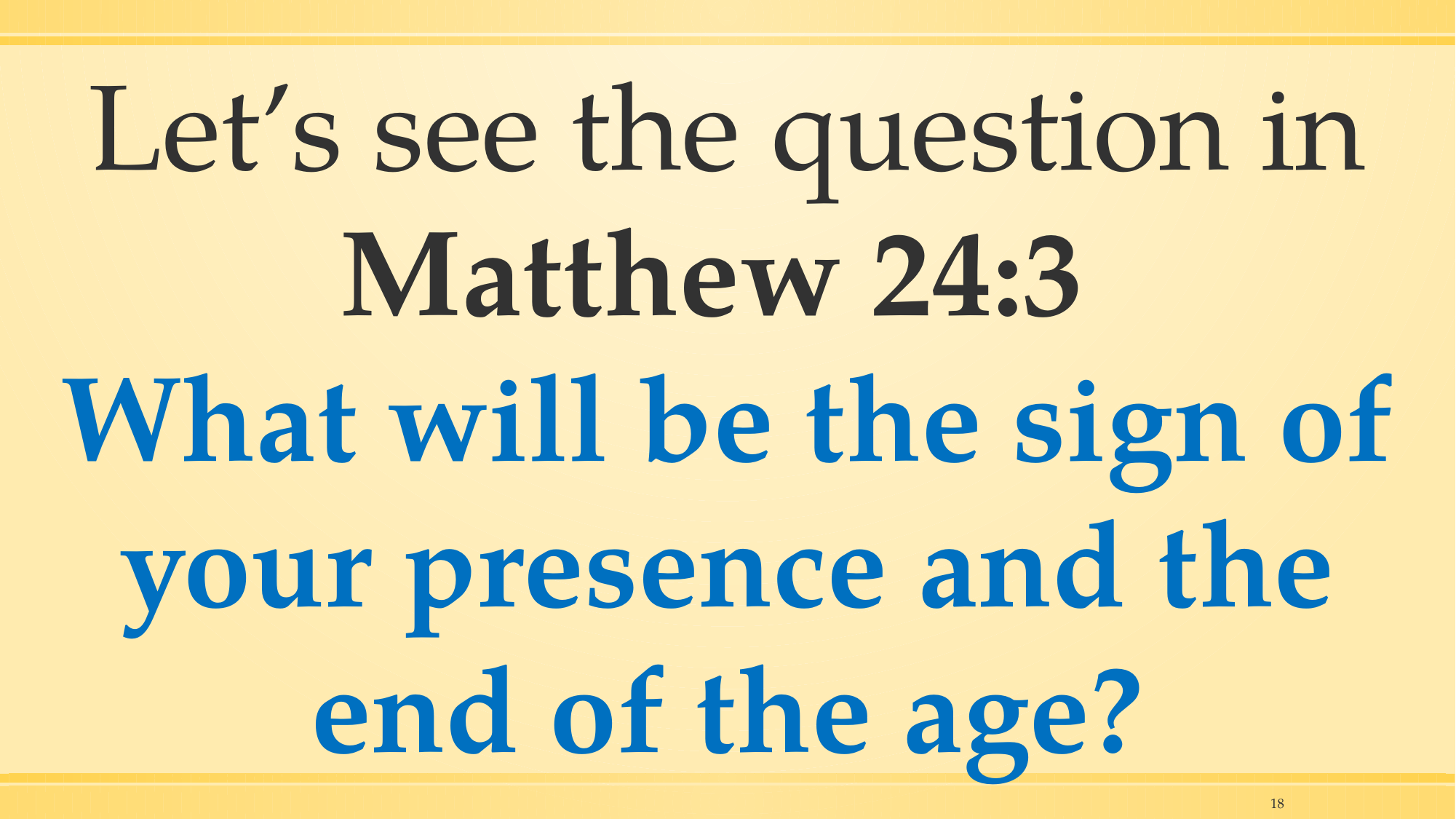

Let’s see the question in Matthew 24:3
What will be the sign of your presence and the end of the age?
18